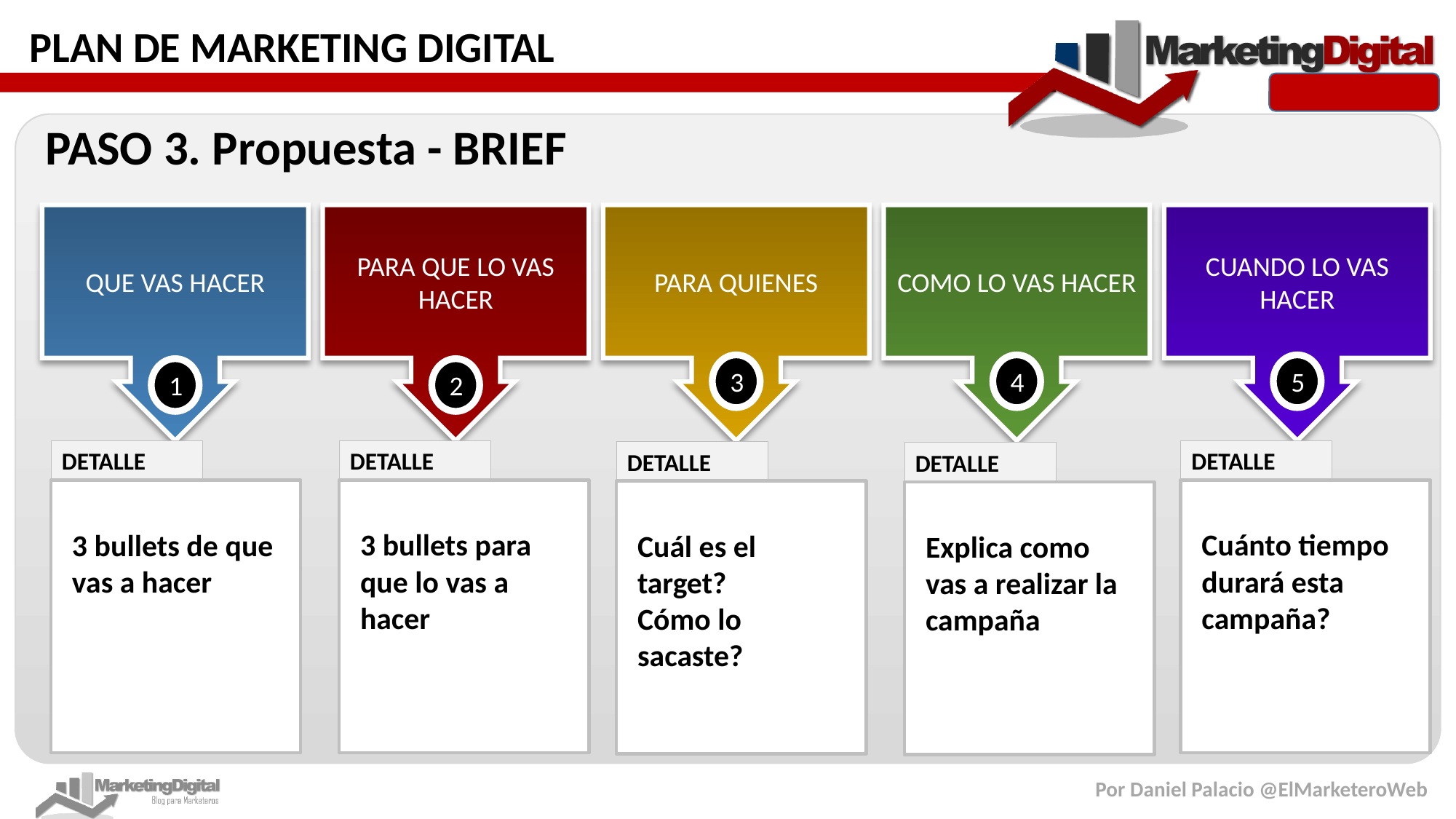

PASO 3. Propuesta - BRIEF
QUE VAS HACER
PARA QUE LO VAS HACER
PARA QUIENES
COMO LO VAS HACER
CUANDO LO VAS HACER
3
4
5
1
2
DETALLE
DETALLE
DETALLE
DETALLE
DETALLE

3 bullets de que vas a hacer
3 bullets para que lo vas a hacer
Cuánto tiempo durará esta campaña?
Cuál es el target?
Cómo lo sacaste?
Explica como vas a realizar la campaña